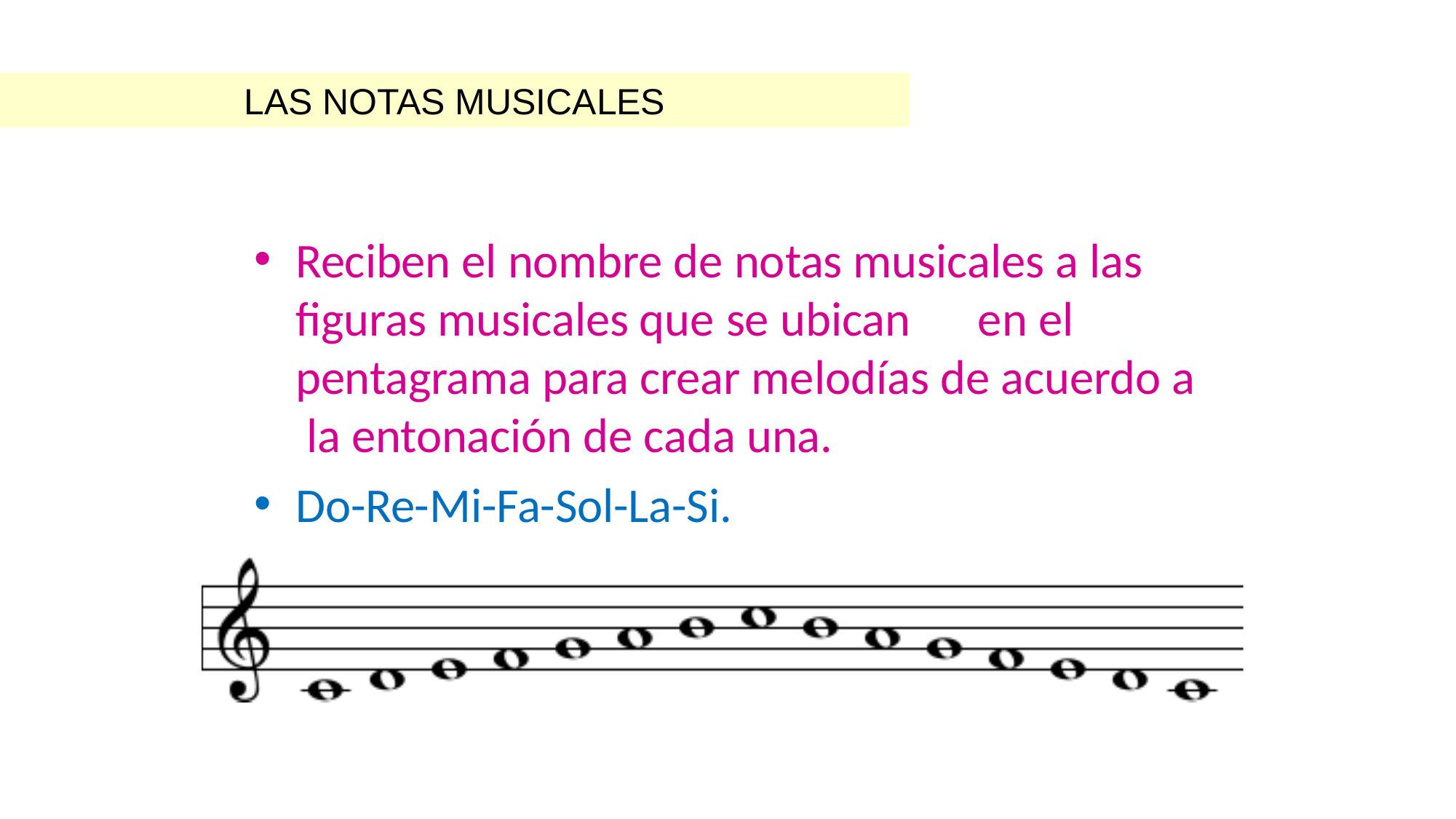

LAS NOTAS MUSICALES
Reciben el nombre de notas musicales a las  figuras musicales que se ubican	en el  pentagrama para crear melodías de acuerdo a  la entonación de cada una.
Do-Re-Mi-Fa-Sol-La-Si.